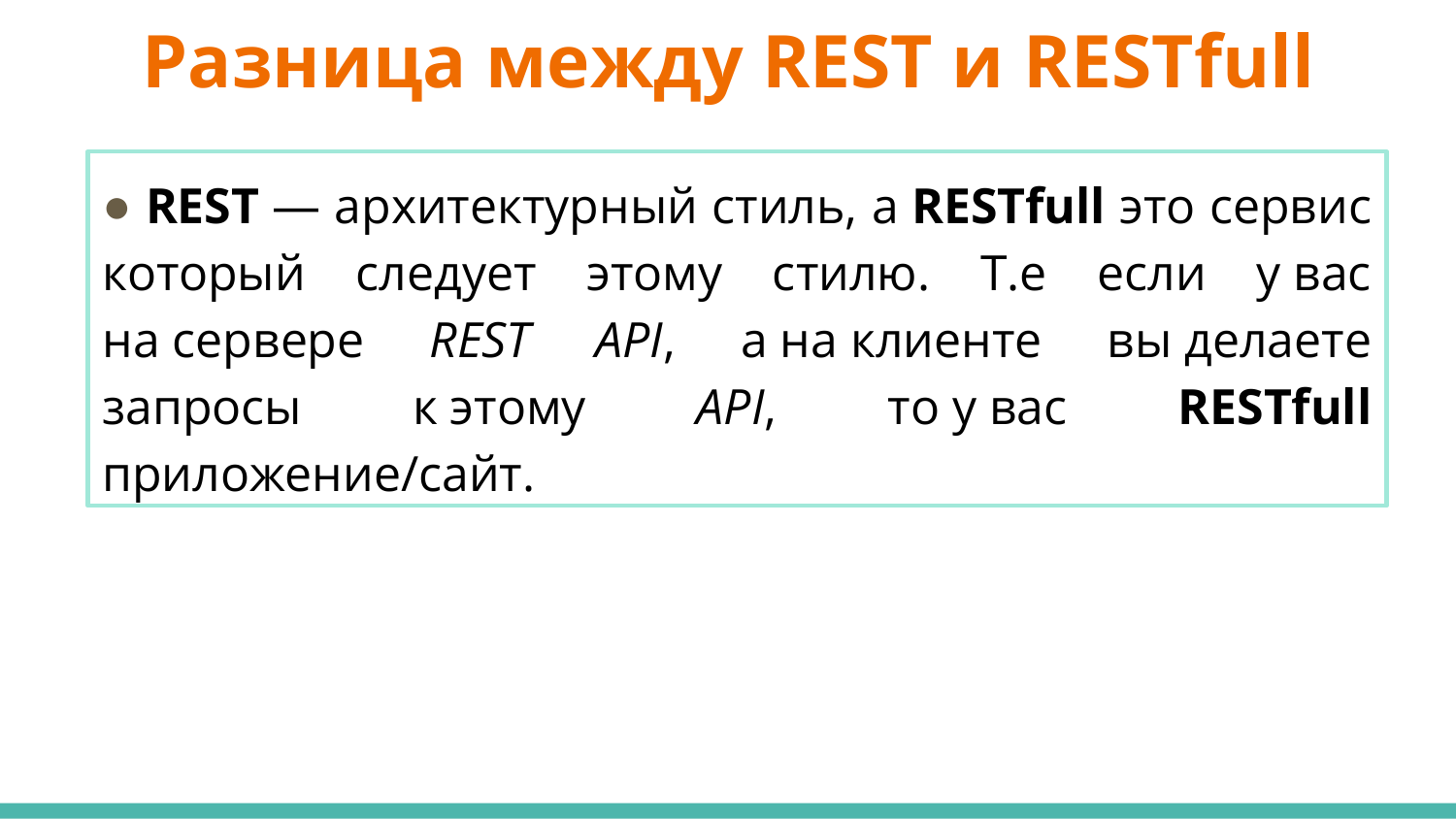

# Разница между REST и RESTfull
 REST — архитектурный стиль, а RESTfull это сервис который следует этому стилю. Т.е если у вас на сервере REST API, а на клиенте вы делаете запросы к этому API, то у вас RESTfull приложение/сайт.